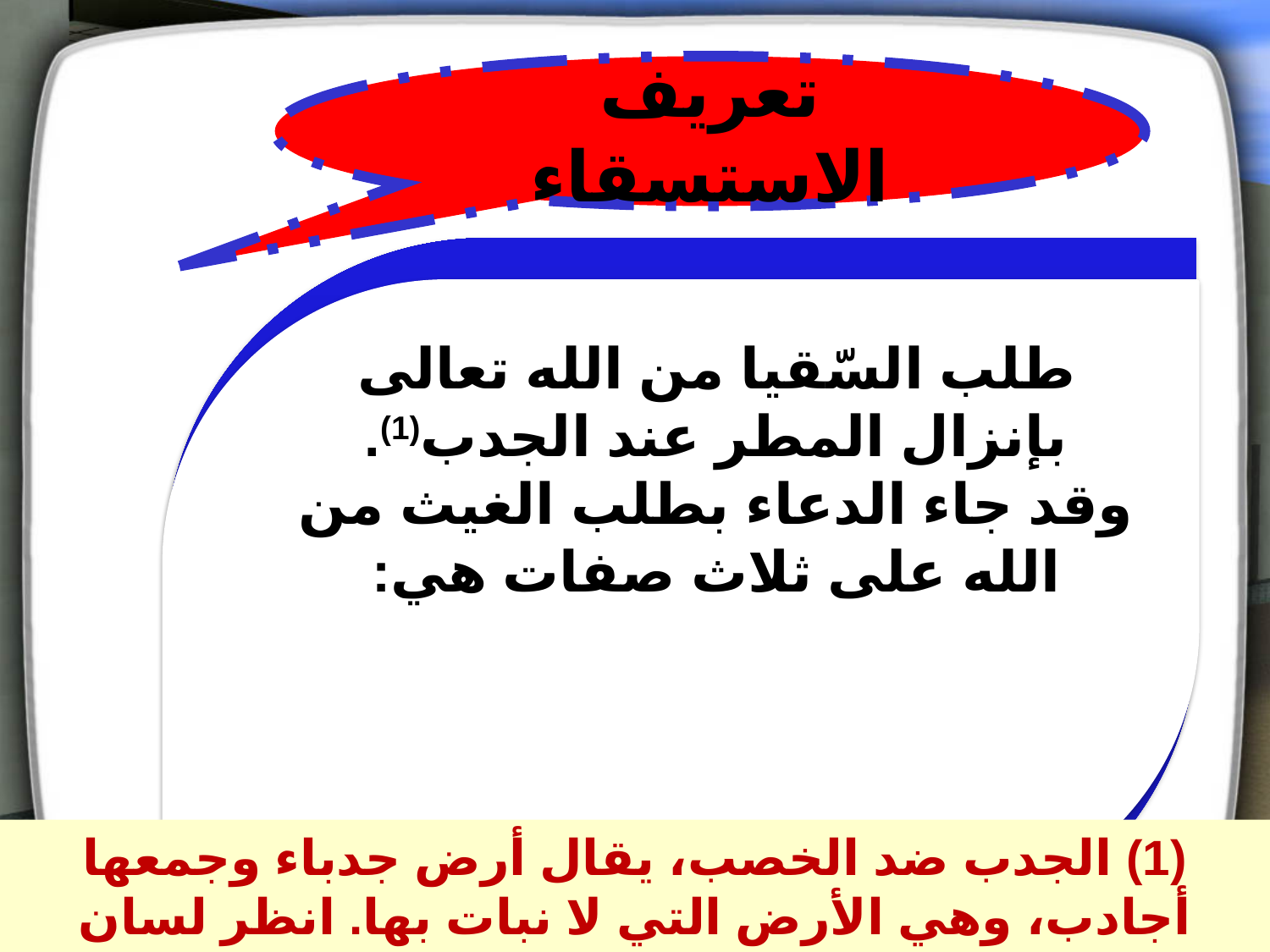

تعريف الاستسقاء

طلب السّقيا من الله تعالى بإنزال المطر عند الجدب(1).
وقد جاء الدعاء بطلب الغيث من الله على ثلاث صفات هي:
(1) الجدب ضد الخصب، يقال أرض جدباء وجمعها أجادب، وهي الأرض التي لا نبات بها. انظر لسان العرب:256/1، مادة (جدب).